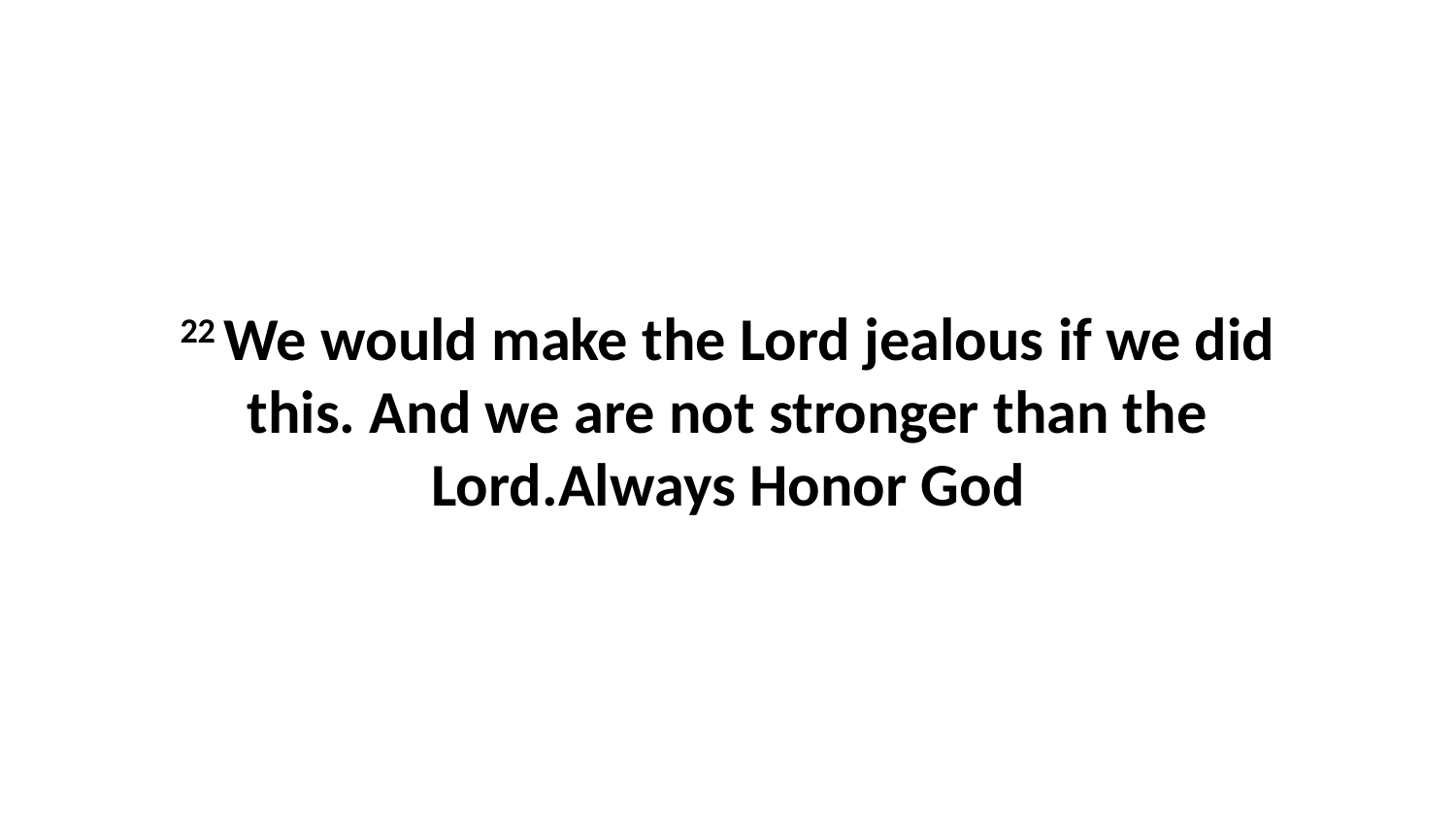

22 We would make the Lord jealous if we did this. And we are not stronger than the Lord.Always Honor God